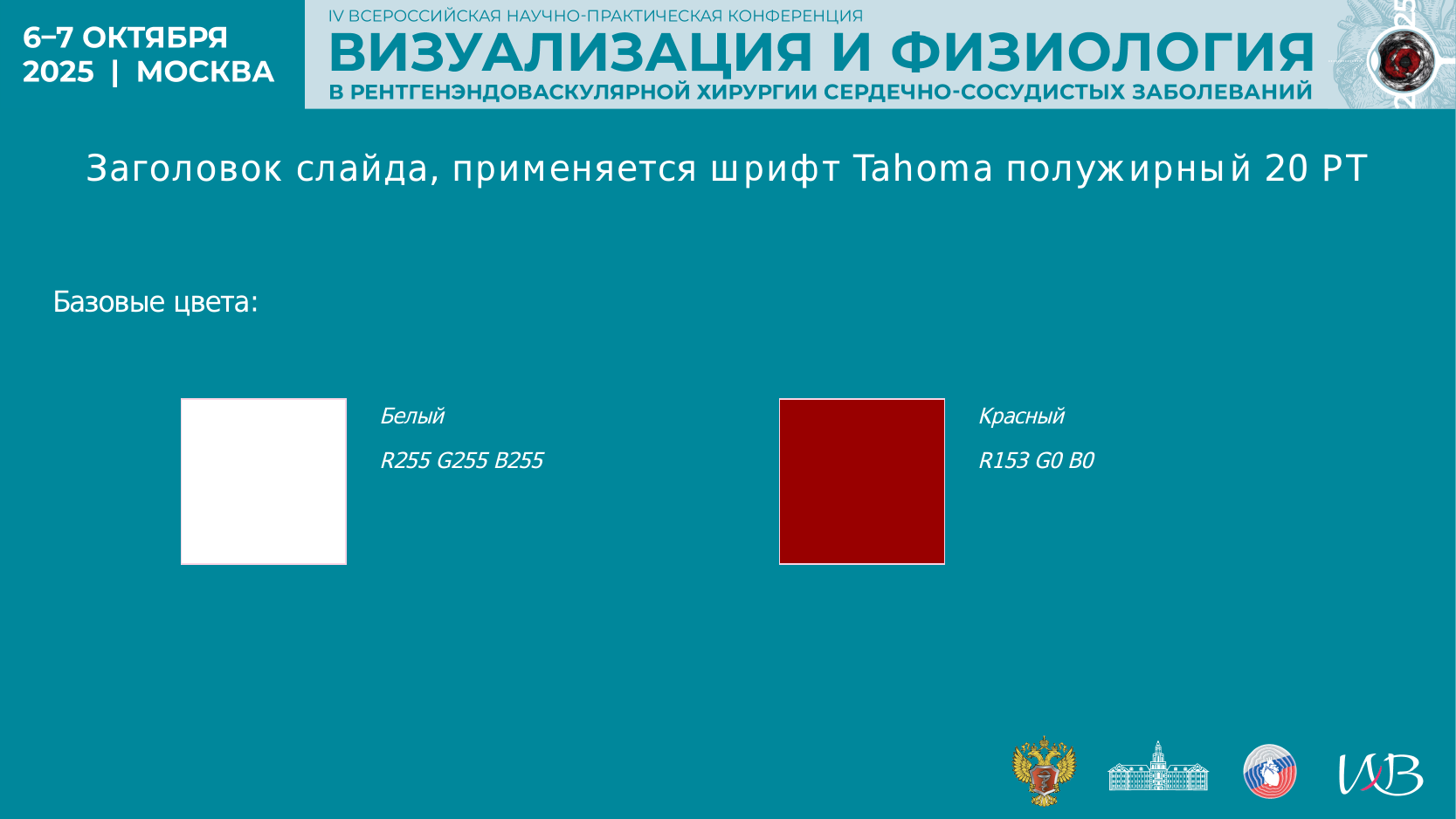

Заголовок слайда, применяется шрифт Tahoma полужирный 20 PT
Базовые цвета:

Белый
R255 G255 B255

Красный
R153 G0 B0